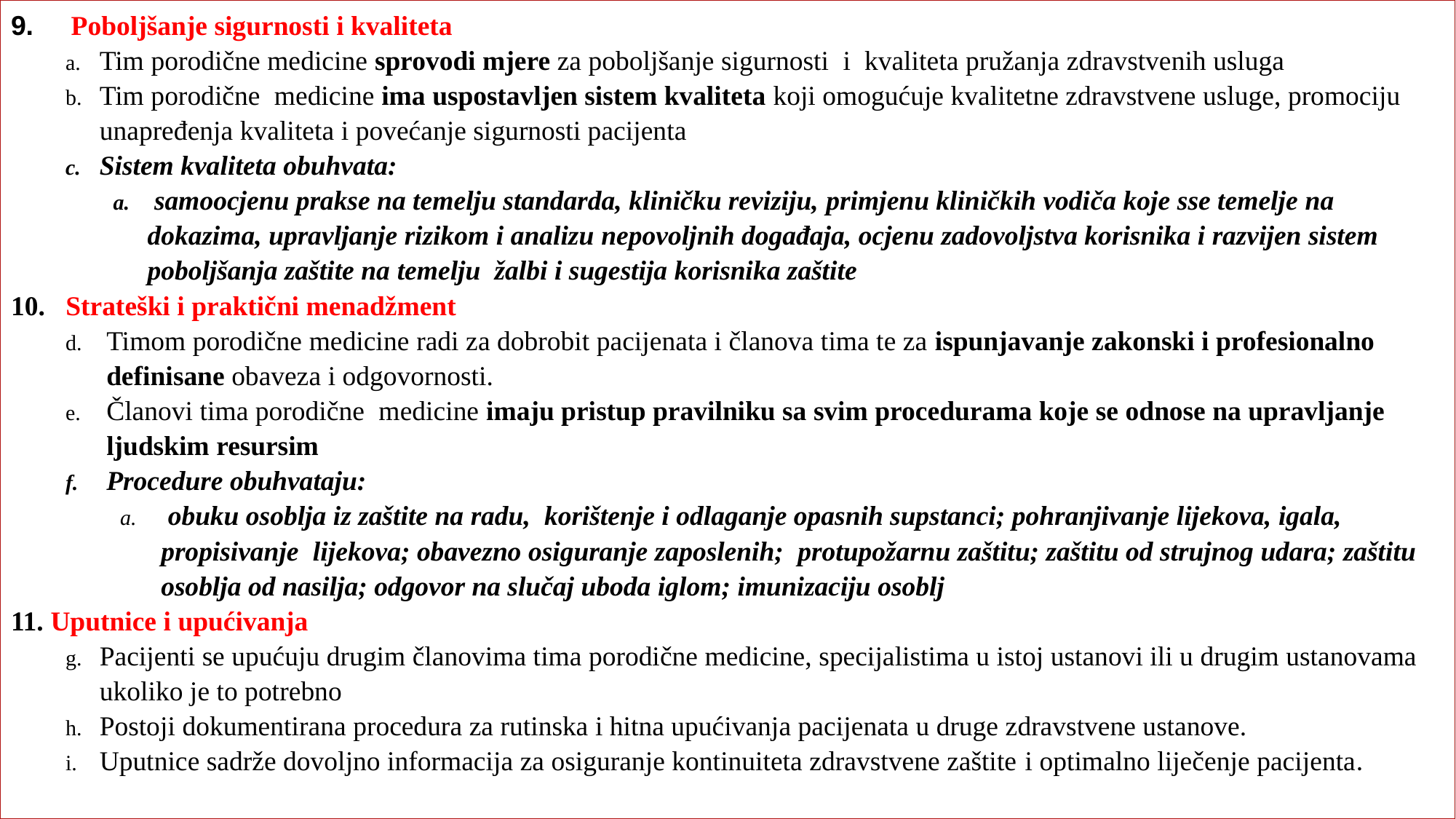

9.     Poboljšanje sigurnosti i kvaliteta
Tim porodične medicine sprovodi mjere za poboljšanje sigurnosti  i  kvaliteta pružanja zdravstvenih usluga
Tim porodične  medicine ima uspostavljen sistem kvaliteta koji omogućuje kvalitetne zdravstvene usluge, promociju unapređenja kvaliteta i povećanje sigurnosti pacijenta
Sistem kvaliteta obuhvata:
 samoocjenu prakse na temelju standarda, kliničku reviziju, primjenu kliničkih vodiča koje sse temelje na dokazima, upravljanje rizikom i analizu nepovoljnih događaja, ocjenu zadovoljstva korisnika i razvijen sistem poboljšanja zaštite na temelju  žalbi i sugestija korisnika zaštite
10.   Strateški i praktični menadžment
Timom porodične medicine radi za dobrobit pacijenata i članova tima te za ispunjavanje zakonski i profesionalno definisane obaveza i odgovornosti.
Članovi tima porodične  medicine imaju pristup pravilniku sa svim procedurama koje se odnose na upravljanje ljudskim resursim
Procedure obuhvataju:
 obuku osoblja iz zaštite na radu,  korištenje i odlaganje opasnih supstanci; pohranjivanje lijekova, igala, propisivanje  lijekova; obavezno osiguranje zaposlenih;  protupožarnu zaštitu; zaštitu od strujnog udara; zaštitu osoblja od nasilja; odgovor na slučaj uboda iglom; imunizaciju osoblj
11. Uputnice i upućivanja
Pacijenti se upućuju drugim članovima tima porodične medicine, specijalistima u istoj ustanovi ili u drugim ustanovama ukoliko je to potrebno
Postoji dokumentirana procedura za rutinska i hitna upućivanja pacijenata u druge zdravstvene ustanove.
Uputnice sadrže dovoljno informacija za osiguranje kontinuiteta zdravstvene zaštite i optimalno liječenje pacijenta.